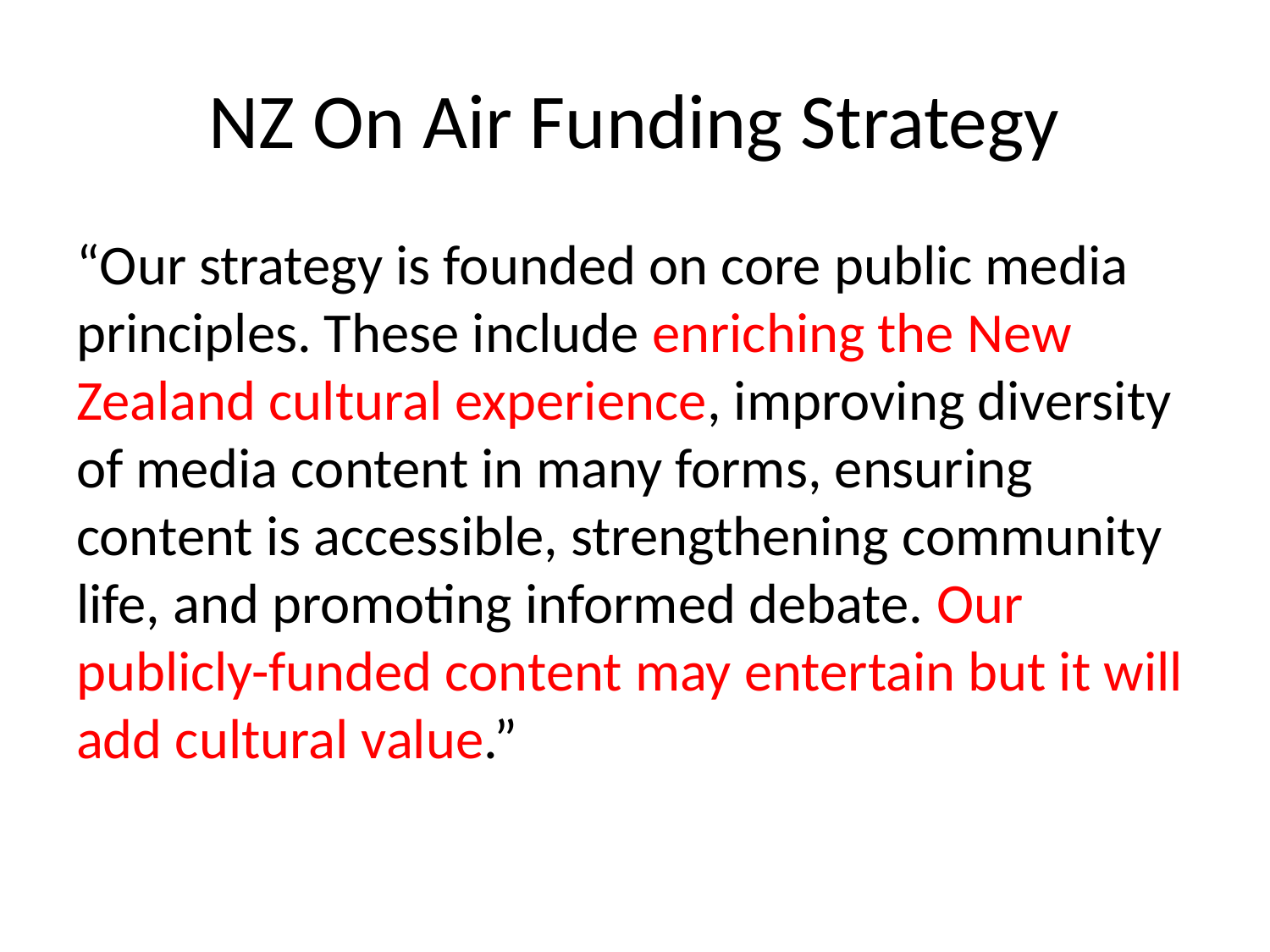

# NZ On Air Funding Strategy
“Our strategy is founded on core public media principles. These include enriching the New Zealand cultural experience, improving diversity of media content in many forms, ensuring content is accessible, strengthening community life, and promoting informed debate. Our publicly-funded content may entertain but it will add cultural value.”